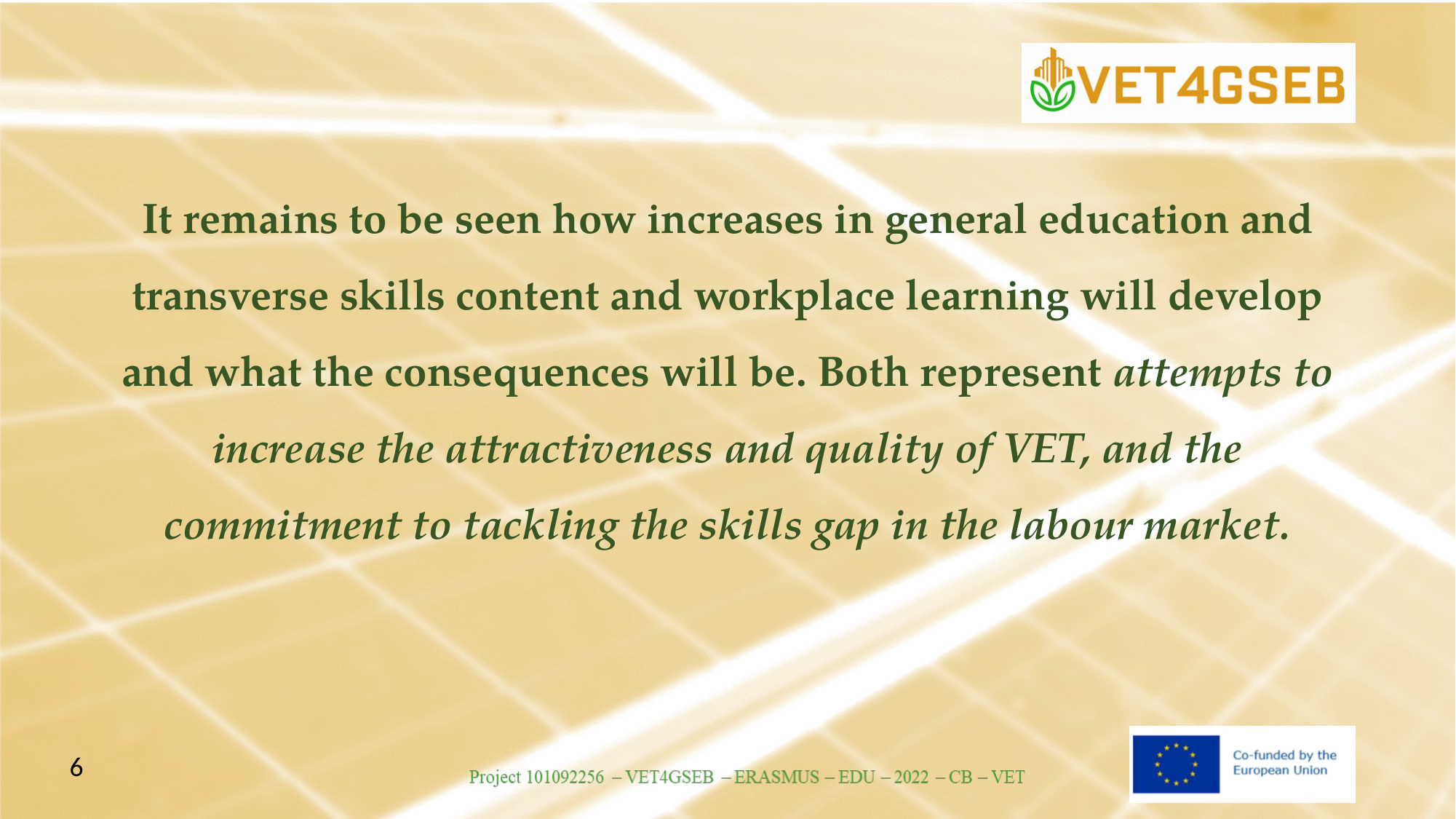

It remains to be seen how increases in general education and transverse skills content and workplace learning will develop and what the consequences will be. Both represent attempts to increase the attractiveness and quality of VET, and the commitment to tackling the skills gap in the labour market.